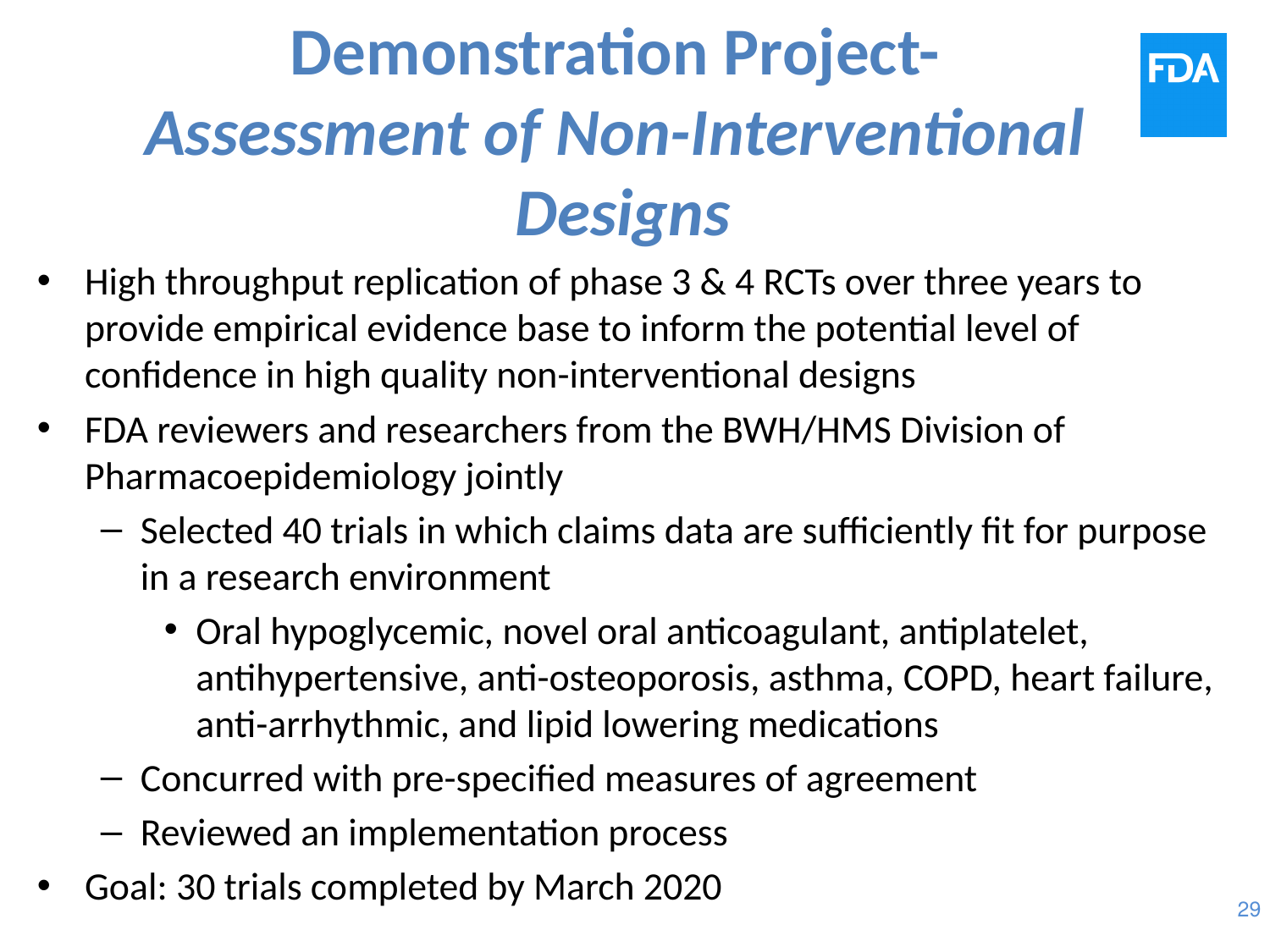

# Demonstration Project- Assessment of Non-Interventional Designs
High throughput replication of phase 3 & 4 RCTs over three years to provide empirical evidence base to inform the potential level of confidence in high quality non-interventional designs
FDA reviewers and researchers from the BWH/HMS Division of Pharmacoepidemiology jointly
Selected 40 trials in which claims data are sufficiently fit for purpose in a research environment
Oral hypoglycemic, novel oral anticoagulant, antiplatelet, antihypertensive, anti-osteoporosis, asthma, COPD, heart failure, anti-arrhythmic, and lipid lowering medications
Concurred with pre-specified measures of agreement
Reviewed an implementation process
Goal: 30 trials completed by March 2020